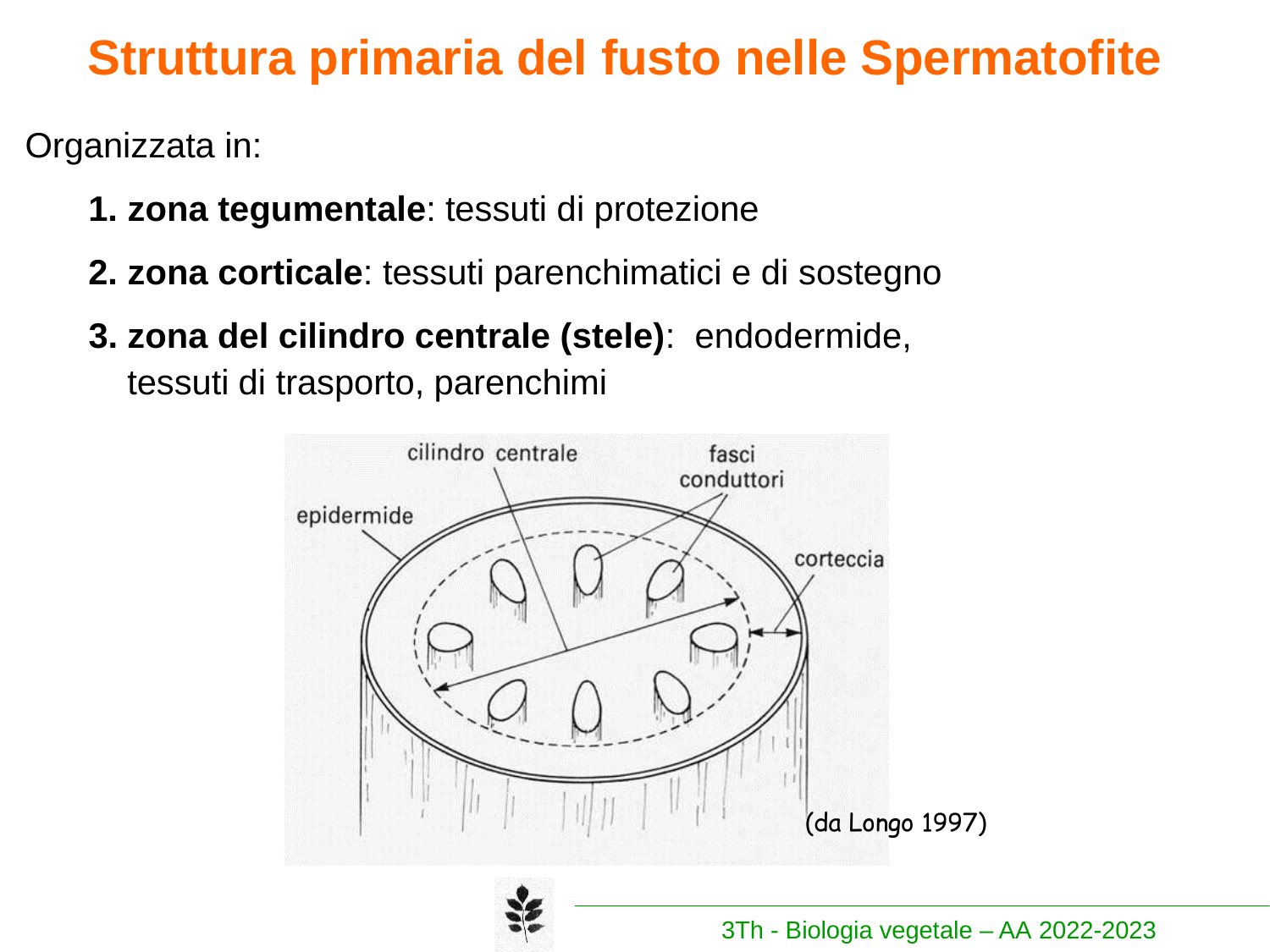

# Struttura primaria del fusto nelle Spermatofite
Organizzata in:
zona tegumentale: tessuti di protezione
zona corticale: tessuti parenchimatici e di sostegno
zona del cilindro centrale (stele):  endodermide, tessuti di trasporto, parenchimi

(da Longo 1997)

3Th - Biologia vegetale – AA 2022-2023